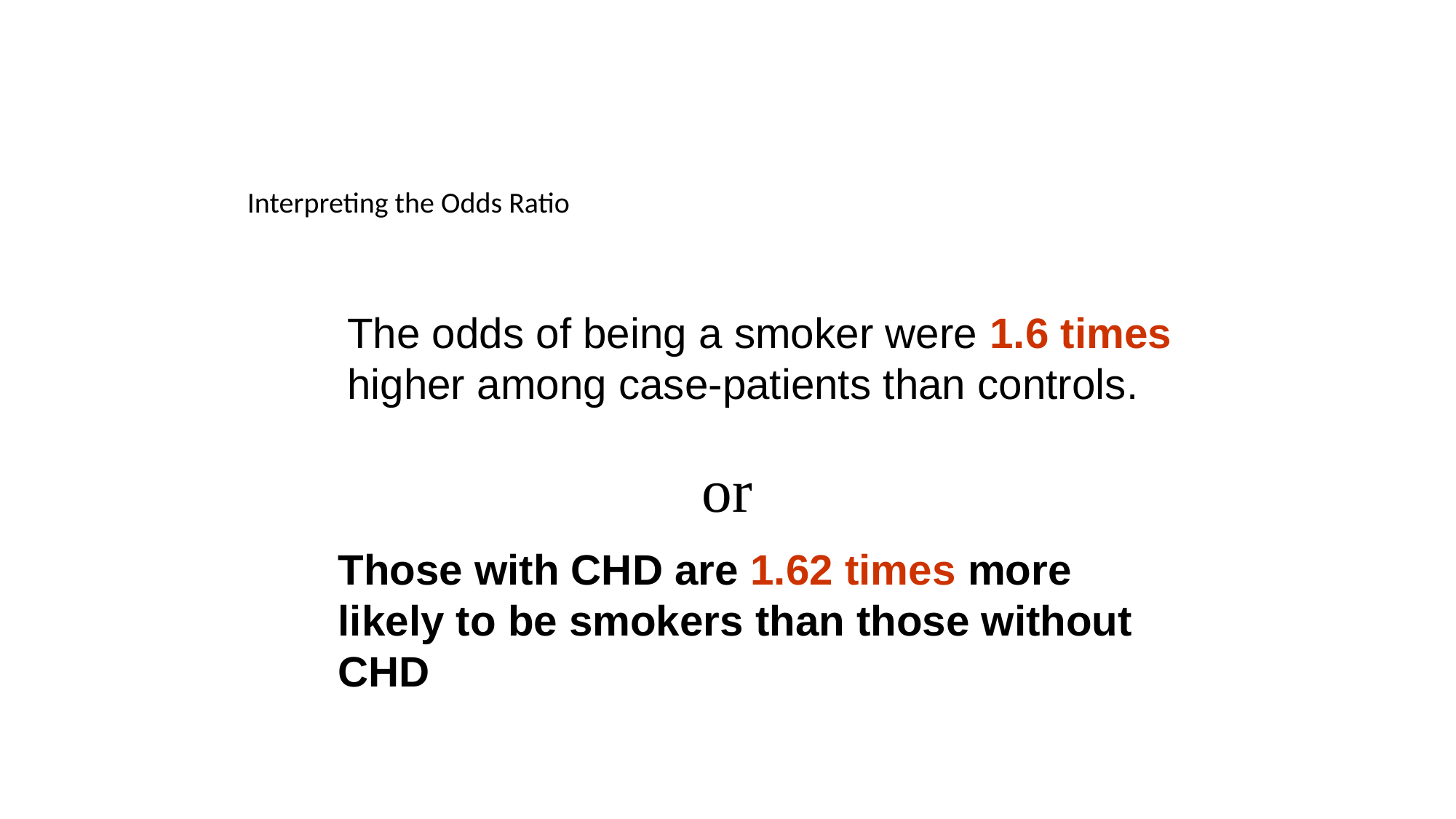

# Interpreting the Odds Ratio
The odds of being a smoker were 1.6 times higher among case-patients than controls.

or
Those with CHD are 1.62 times more likely to be smokers than those without CHD